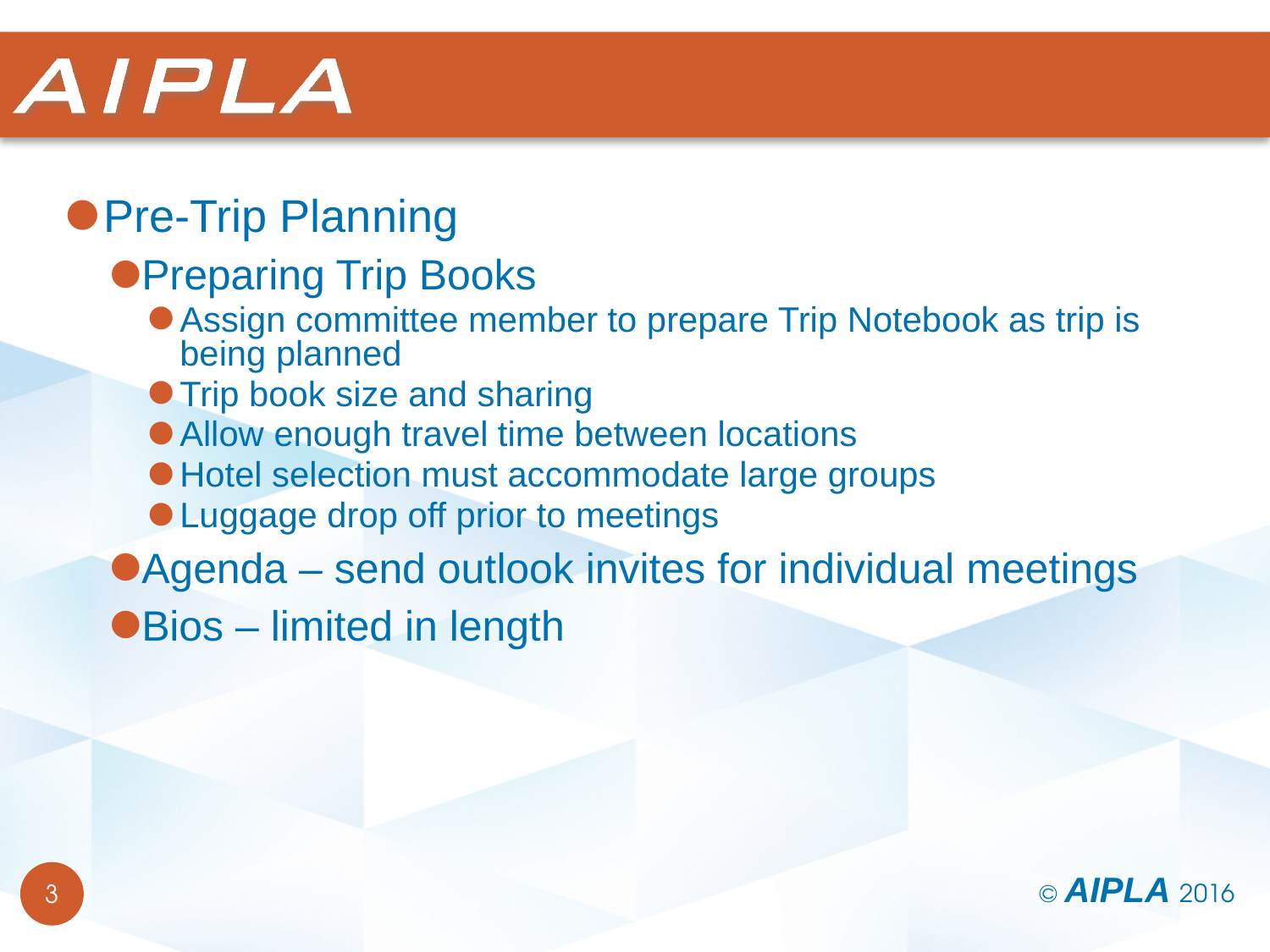

Pre-Trip Planning
Preparing Trip Books
Assign committee member to prepare Trip Notebook as trip is being planned
Trip book size and sharing
Allow enough travel time between locations
Hotel selection must accommodate large groups
Luggage drop off prior to meetings
Agenda – send outlook invites for individual meetings
Bios – limited in length

© AIPLA 2016
3